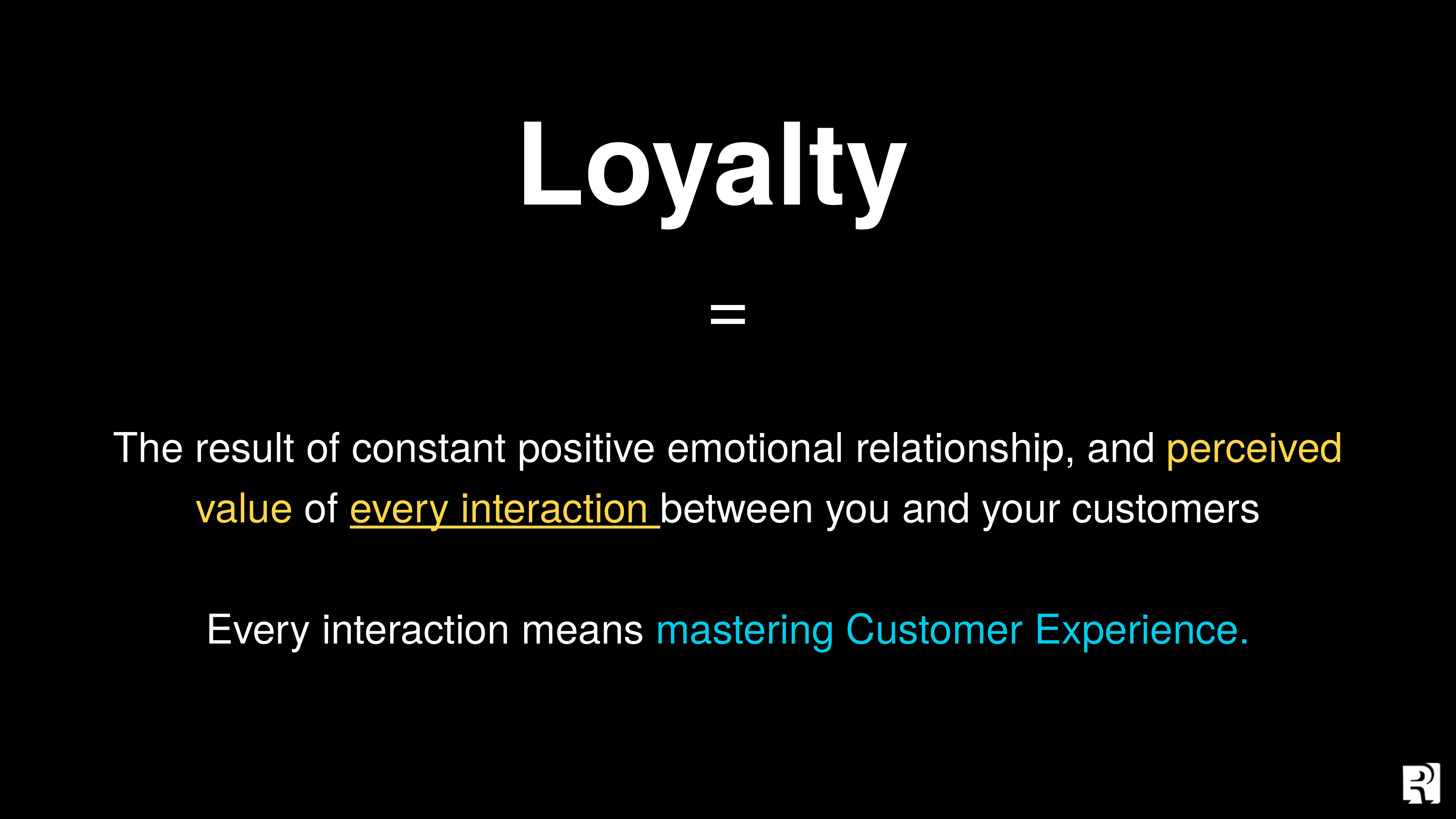

# Loyalty
=
The result of constant positive emotional relationship, and perceived value of every interaction between you and your customers
Every interaction means mastering Customer Experience.